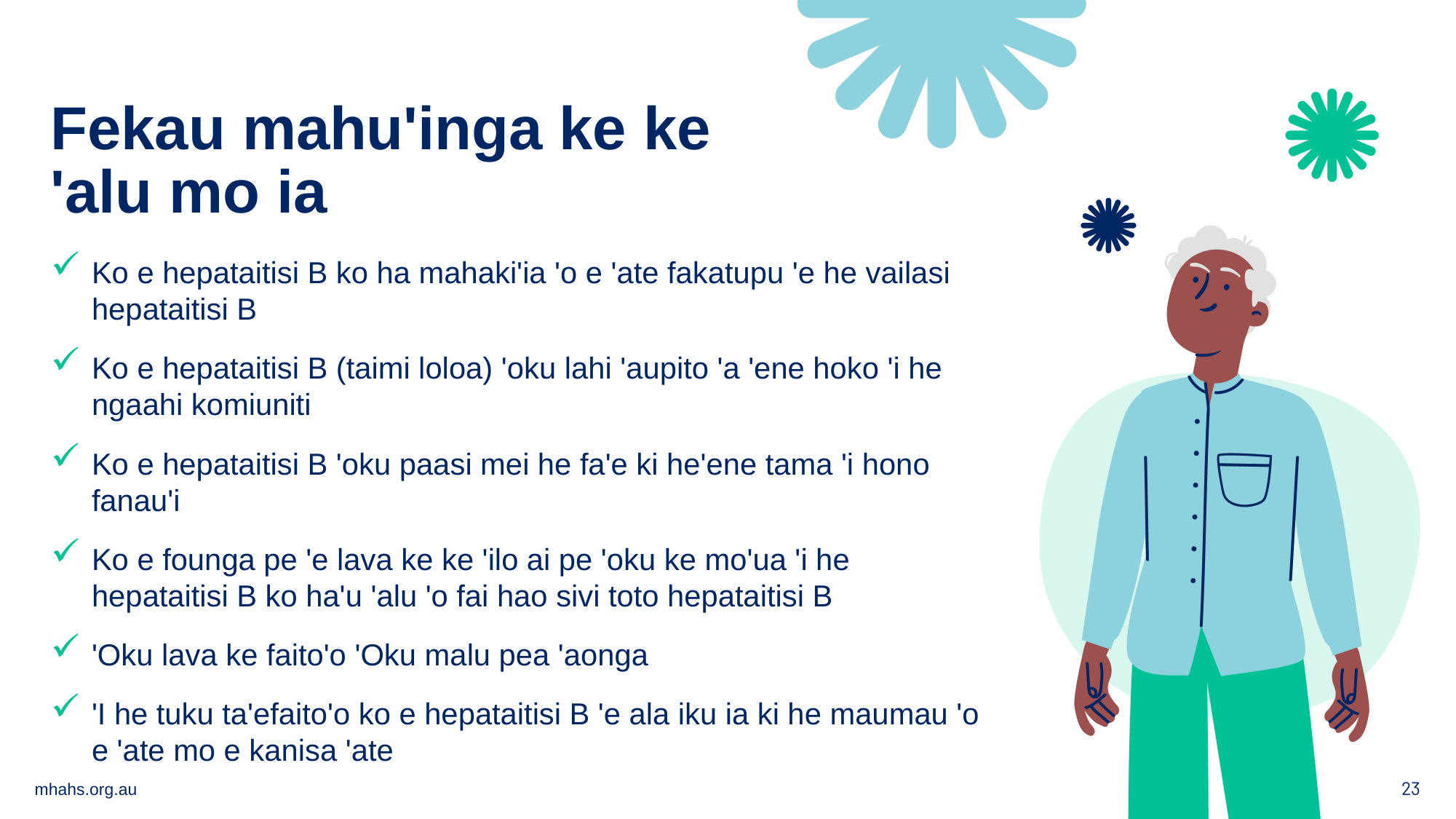

Fekau mahu'inga ke ke 'alu mo ia
Ko e hepataitisi B ko ha mahaki'ia 'o e 'ate fakatupu 'e he vailasi hepataitisi B
Ko e hepataitisi B (taimi loloa) 'oku lahi 'aupito 'a 'ene hoko 'i he ngaahi komiuniti
Ko e hepataitisi B 'oku paasi mei he fa'e ki he'ene tama 'i hono fanau'i
Ko e founga pe 'e lava ke ke 'ilo ai pe 'oku ke mo'ua 'i he hepataitisi B ko ha'u 'alu 'o fai hao sivi toto hepataitisi B
'Oku lava ke faito'o 'Oku malu pea 'aonga
'I he tuku ta'efaito'o ko e hepataitisi B 'e ala iku ia ki he maumau 'o e 'ate mo e kanisa 'ate
mhahs.org.au
23